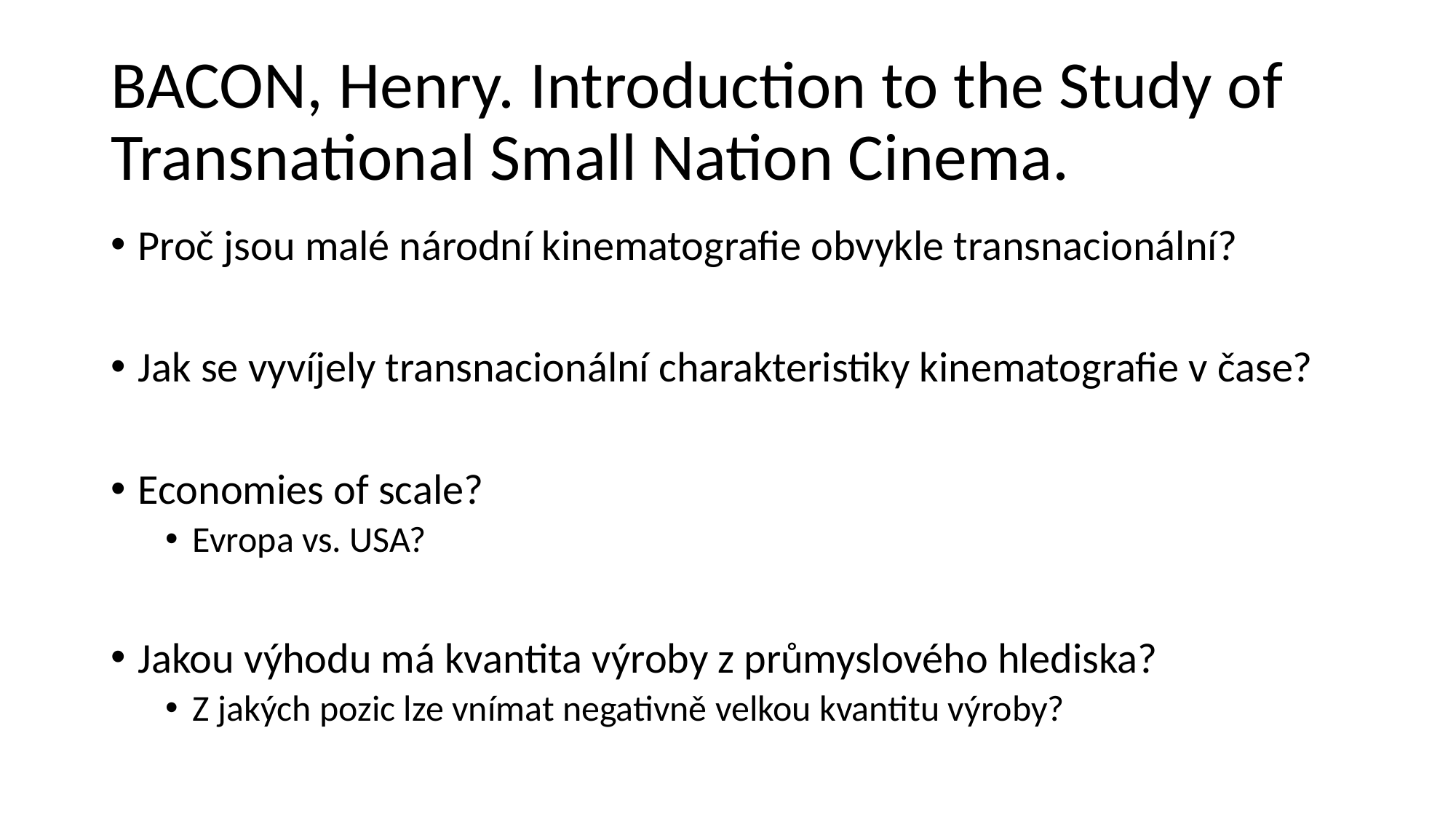

# BACON, Henry. Introduction to the Study of Transnational Small Nation Cinema.
Proč jsou malé národní kinematografie obvykle transnacionální?

Jak se vyvíjely transnacionální charakteristiky kinematografie v čase?

Economies of scale?
Evropa vs. USA?

Jakou výhodu má kvantita výroby z průmyslového hlediska?
Z jakých pozic lze vnímat negativně velkou kvantitu výroby?